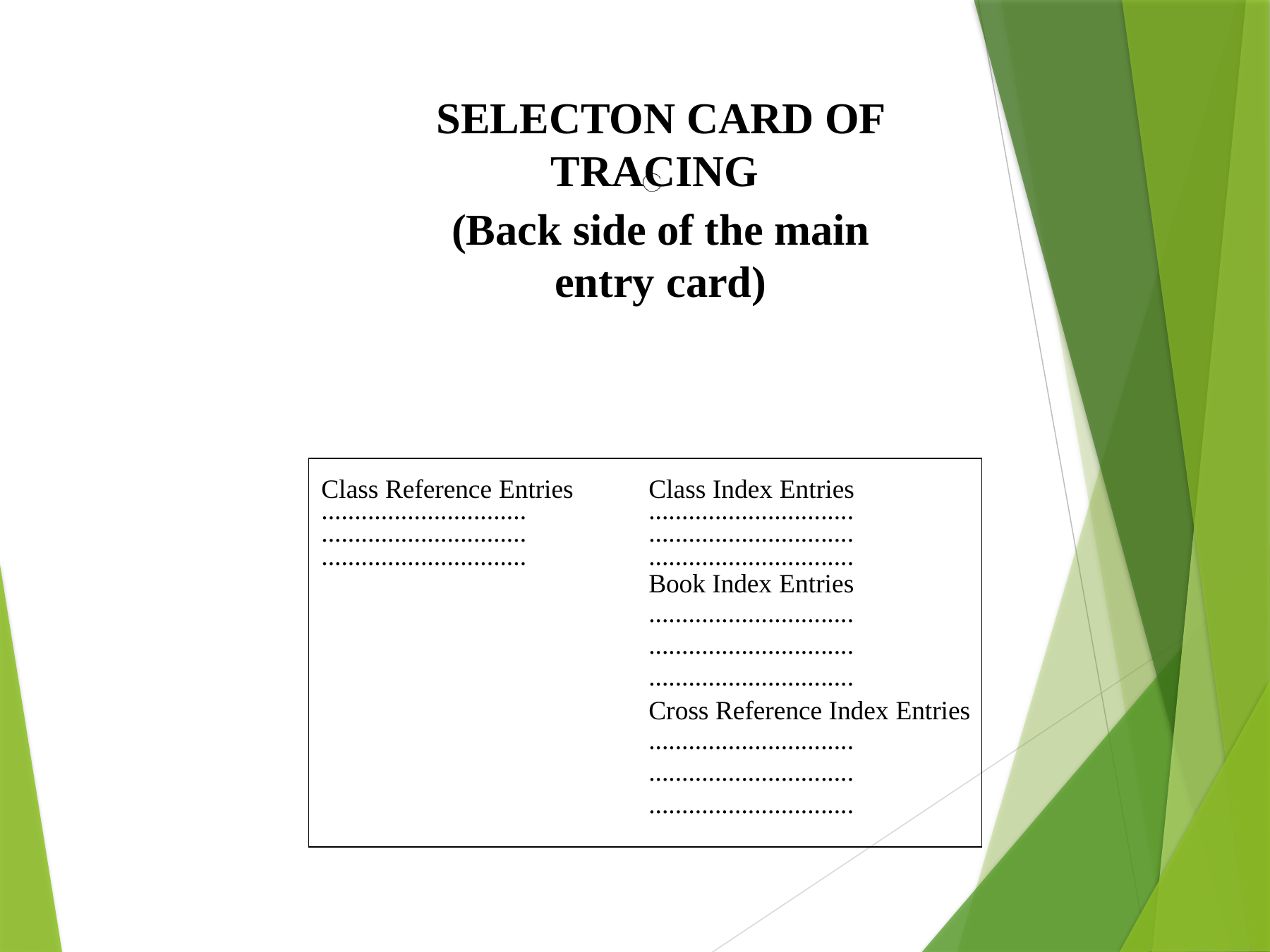

SELECTON CARD OF TRACING
(Back side of the main entry card)

| Class Reference Entries | Class Index Entries |
| --- | --- |
| ............................... | ............................... |
| ............................... | ............................... |
| ............................... | ............................... |
|  | Book Index Entries |
|  | ............................... |
|  | ............................... |
|  | ............................... |
|  | Cross Reference Index Entries |
|  | ............................... |
|  | ............................... |
|  | ............................... |